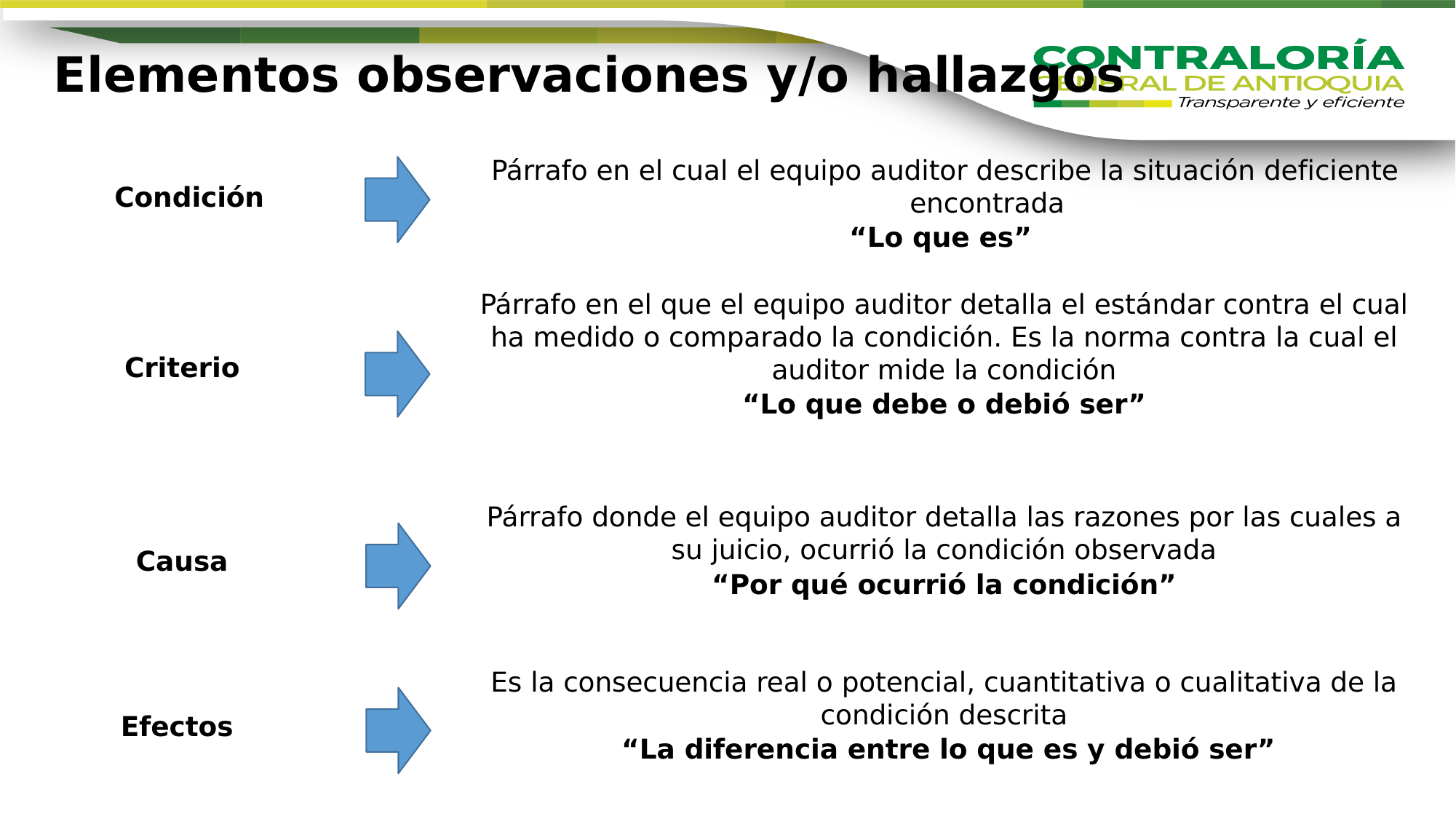

# Elementos observaciones y/o hallazgos
Párrafo en el cual el equipo auditor describe la situación deficiente encontrada
“Lo que es”

Condición
Párrafo en el que el equipo auditor detalla el estándar contra el cual ha medido o comparado la condición. Es la norma contra la cual el auditor mide la condición
 “Lo que debe o debió ser”

Criterio
Párrafo donde el equipo auditor detalla las razones por las cuales a su juicio, ocurrió la condición observada
“Por qué ocurrió la condición”

Causa
Es la consecuencia real o potencial, cuantitativa o cualitativa de la condición descrita
 “La diferencia entre lo que es y debió ser”

Efectos